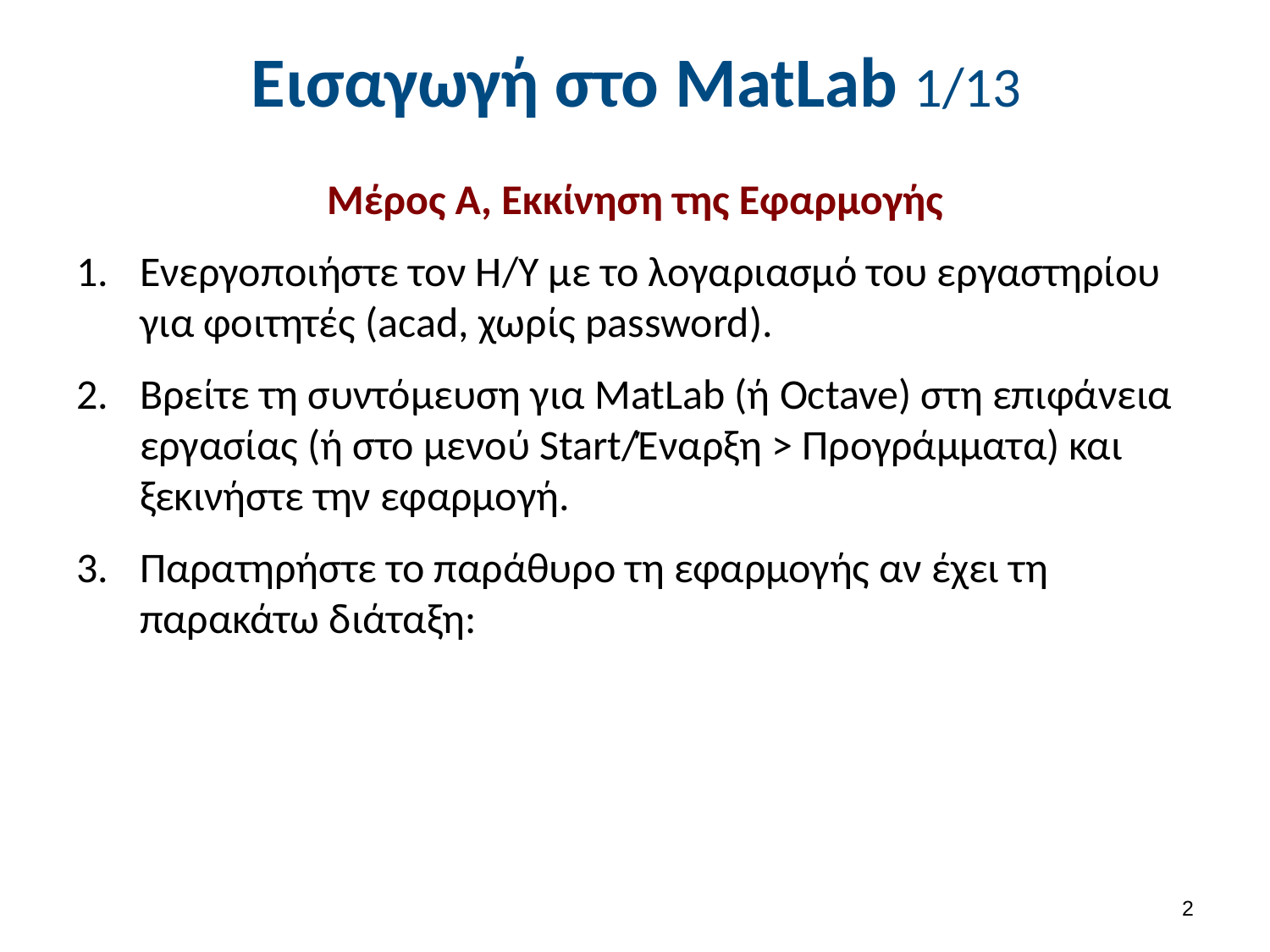

# Εισαγωγή στο MatLab 1/13
Μέρος Α, Εκκίνηση της Εφαρμογής
Ενεργοποιήστε τον Η/Υ με το λογαριασμό του εργαστηρίου για φοιτητές (acad, χωρίς password).
Βρείτε τη συντόμευση για MatLab (ή Octave) στη επιφάνεια εργασίας (ή στο μενού Start/Έναρξη > Προγράμματα) και ξεκινήστε την εφαρμογή.
Παρατηρήστε το παράθυρο τη εφαρμογής αν έχει τη παρακάτω διάταξη:
2